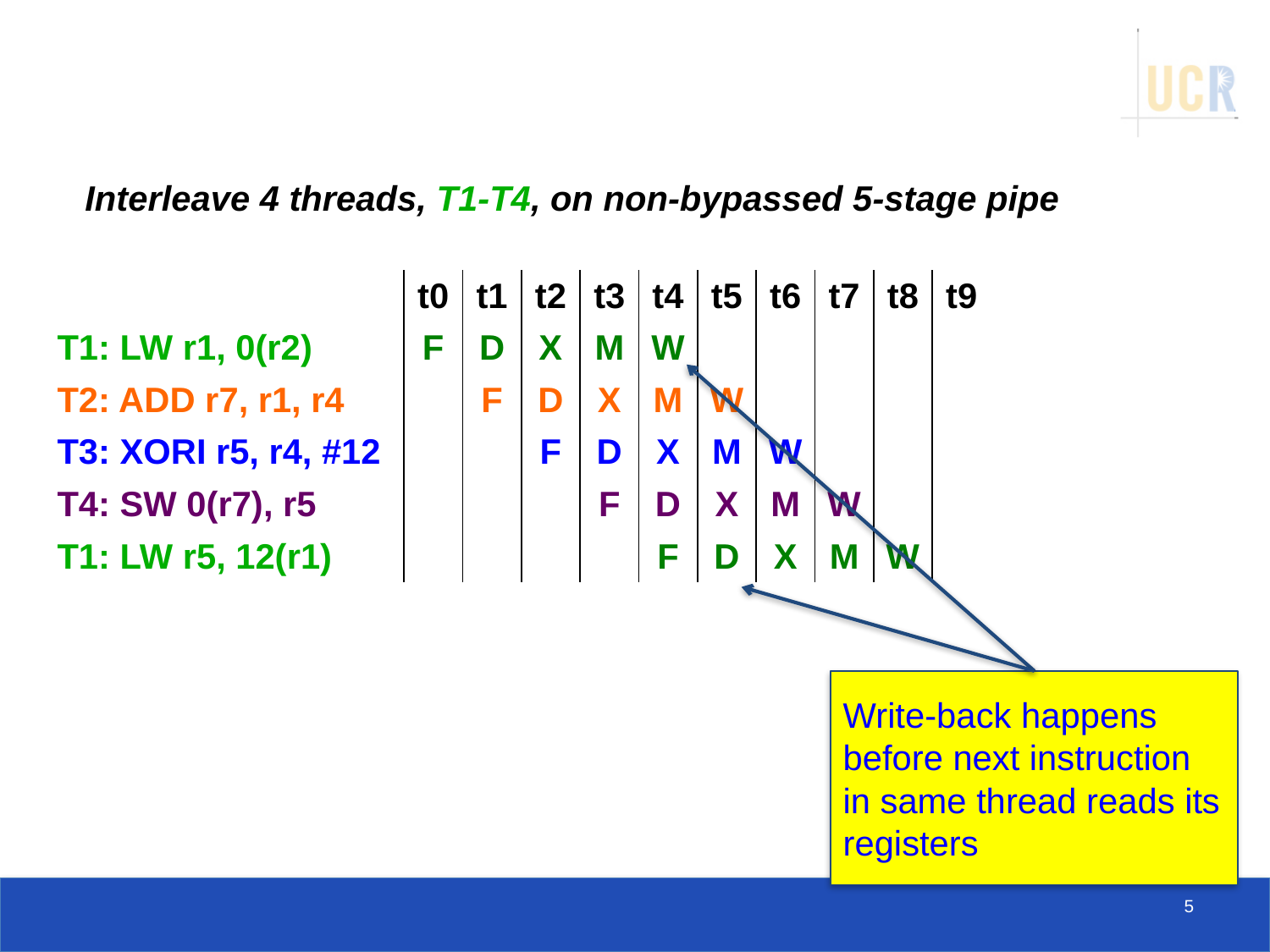

# Multithreading
Interleave 4 threads, T1-T4, on non-bypassed 5-stage pipe

|  | t0 | t1 | t2 | t3 | t4 | t5 | t6 | t7 | t8 | t9 |
| --- | --- | --- | --- | --- | --- | --- | --- | --- | --- | --- |
| T1: LW r1, 0(r2) | F | D | X | M | W |  |  |  |  |  |
| T2: ADD r7, r1, r4 |  | F | D | X | M | W |  |  |  |  |
| T3: XORI r5, r4, #12 |  |  | F | D | X | M | W |  |  |  |
| T4: SW 0(r7), r5 |  |  |  | F | D | X | M | W |  |  |
| T1: LW r5, 12(r1) |  |  |  |  | F | D | X | M | W |  |
Write-back happens before next instruction in same thread reads its registers
5